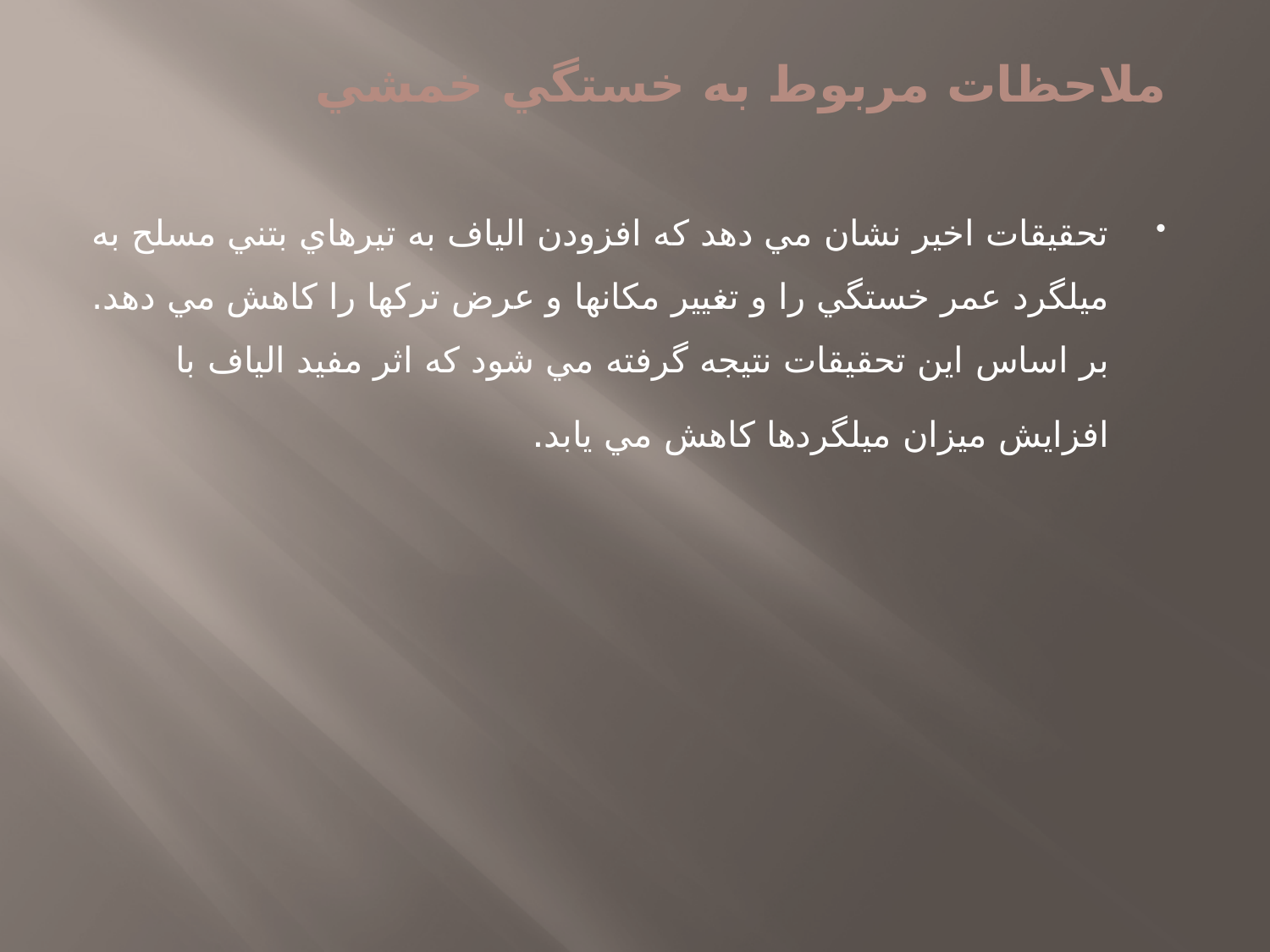

ملاحظات مربوط به خستگي خمشي

تحقيقات اخير نشان مي دهد كه افزودن الياف به تيرهاي بتني مسلح به ميلگرد عمر خستگي را و تغيير مكانها و عرض تركها را كاهش مي دهد. بر اساس اين تحقيقات نتيجه گرفته مي شود كه اثر مفيد الياف با افزايش ميزان ميلگردها كاهش مي يابد.